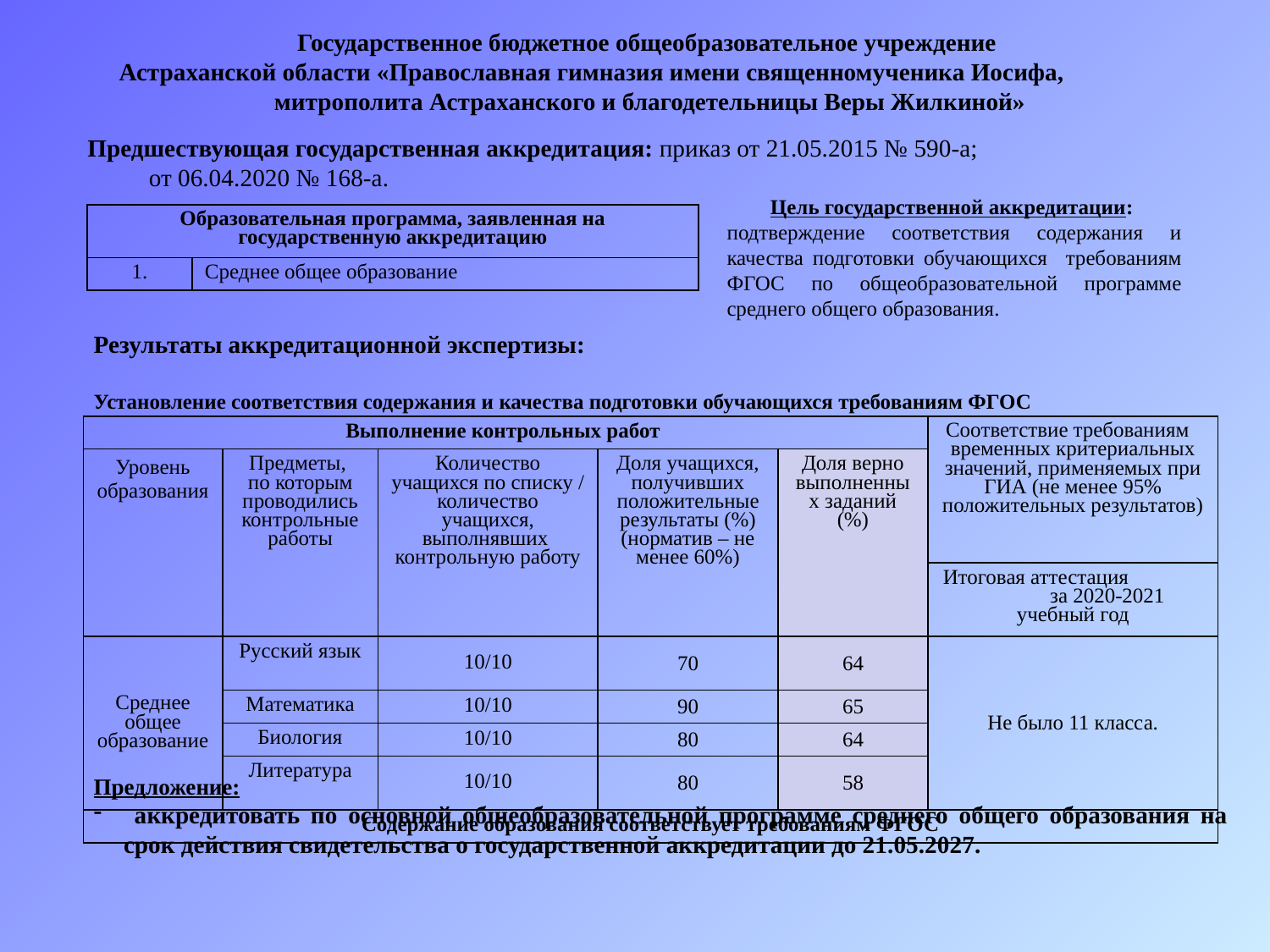

Государственное бюджетное общеобразовательное учреждение
Астраханской области «Православная гимназия имени священномученика Иосифа,                    митрополита Астраханского и благодетельницы Веры Жилкиной»

Предшествующая государственная аккредитация: приказ от 21.05.2015 № 590-а;                                                 от 06.04.2020 № 168-а.
Цель государственной аккредитации:
подтверждение соответствия содержания и качества подготовки обучающихся  требованиям ФГОС по общеобразовательной программе среднего общего образования.

| Образовательная программа, заявленная на государственную аккредитацию |  |
| --- | --- |
| 1. | Среднее общее образование |

Результаты аккредитационной экспертизы:
Установление соответствия содержания и качества подготовки обучающихся требованиям ФГОС
| Выполнение контрольных работ |  |  |  |  | Соответствие требованиям временных критериальных значений, применяемых при ГИА (не менее 95% положительных результатов) |
| --- | --- | --- | --- | --- | --- |
| Уровень образования | Предметы, по которым проводились контрольные работы | Количество учащихся по списку / количество учащихся, выполнявших контрольную работу | Доля учащихся, получивших положительные результаты (%) (норматив – не менее 60%) | Доля верно выполненных заданий (%) |  |
|  |  |  |  |  | Итоговая аттестация за 2020-2021 учебный год |
| Среднее общее образование | Русский язык | 10/10 | 70 | 64 | Не было 11 класса. |
|  | Математика | 10/10 | 90 | 65 |  |
|  | Биология | 10/10 | 80 | 64 |  |
|  | Литература | 10/10 | 80 | 58 |  |
| Содержание образования соответствует требованиям ФГОС |  |  |  |  |  |
Предложение:
 аккредитовать по основной общеобразовательной программе среднего общего образования на срок действия свидетельства о государственной аккредитации до 21.05.2027.